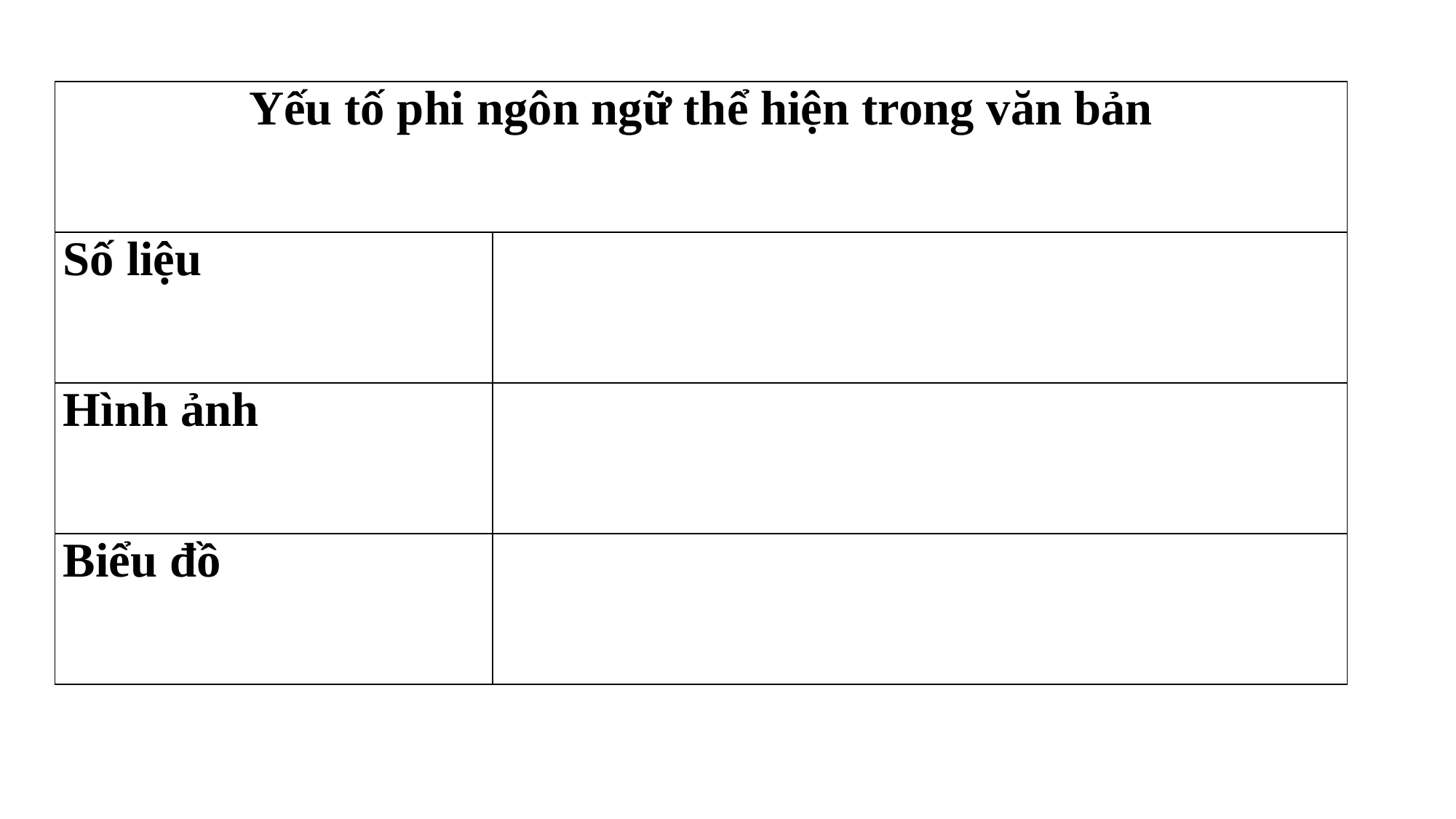

| Yếu tố phi ngôn ngữ thể hiện trong văn bản |  |
| --- | --- |
| Số liệu |  |
| Hình ảnh |  |
| Biểu đồ |  |